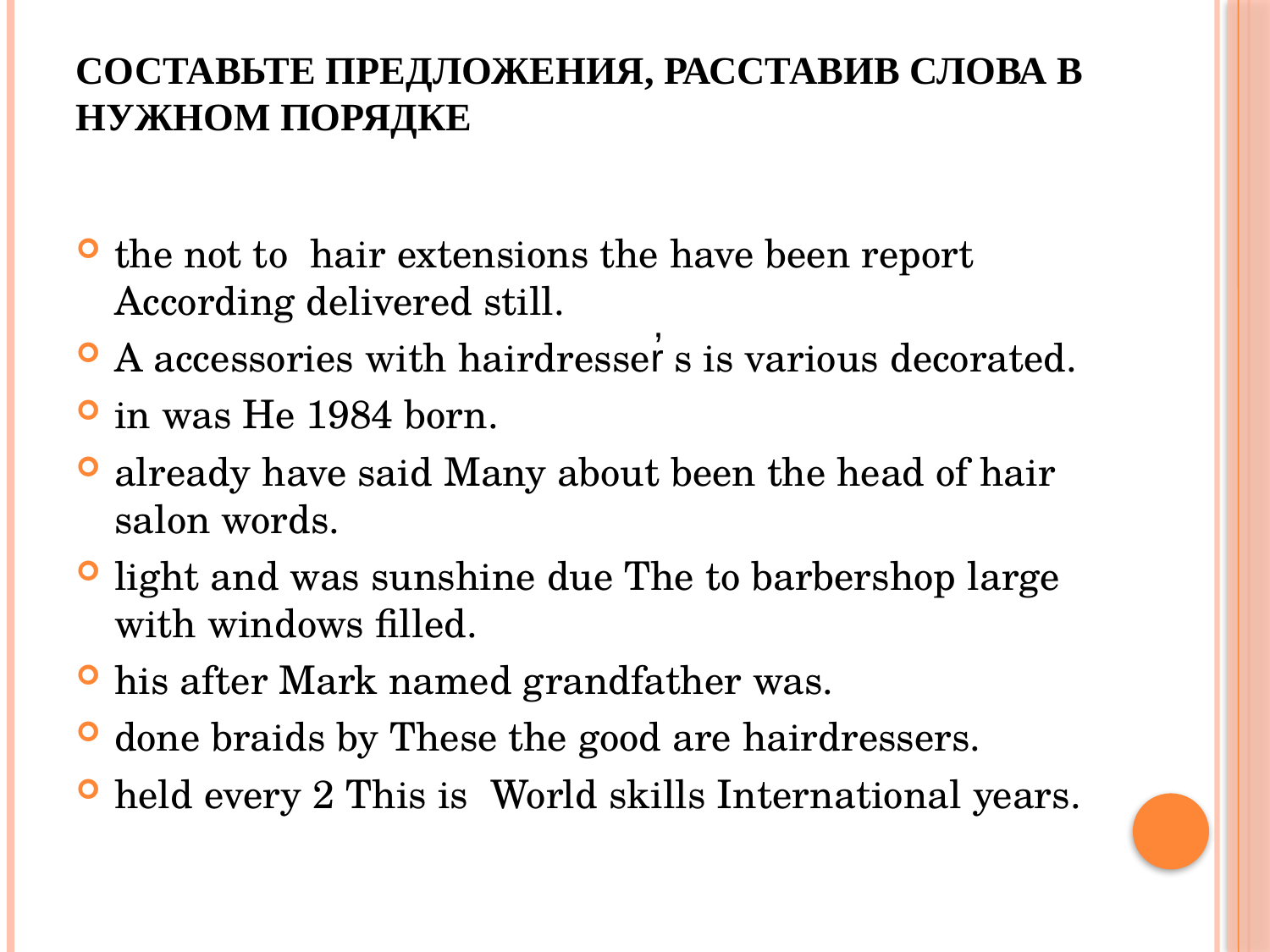

# Составьте предложения, расставив слова в нужном порядке
the not to  hair extensions the have been report According delivered still.
A accessories with hairdresser̕ s is various decorated.
in was He 1984 born.
already have said Many about been the head of hair salon words.
light and was sunshine due The to barbershop large with windows filled.
his after Mark named grandfather was.
done braids by These the good are hairdressers.
held every 2 This is  World skills International years.